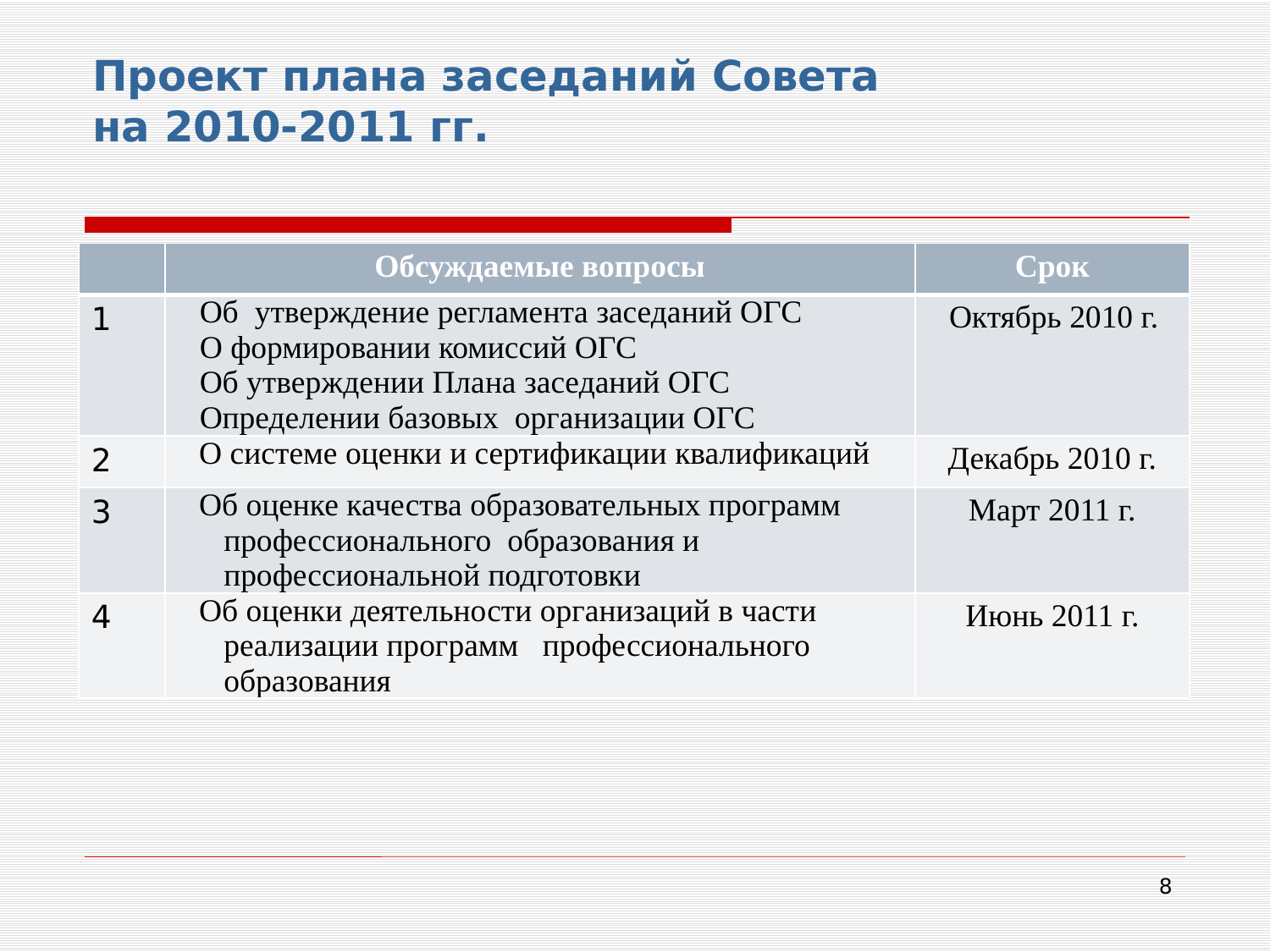

# Проект плана заседаний Совета на 2010-2011 гг.
|  | Обсуждаемые вопросы | Срок |
| --- | --- | --- |
| 1 | Об утверждение регламента заседаний ОГС О формировании комиссий ОГС Об утверждении Плана заседаний ОГС Определении базовых организации ОГС | Октябрь 2010 г. |
| 2 | О системе оценки и сертификации квалификаций | Декабрь 2010 г. |
| 3 | Об оценке качества образовательных программ профессионального образования и профессиональной подготовки | Март 2011 г. |
| 4 | Об оценки деятельности организаций в части реализации программ профессионального образования | Июнь 2011 г. |
8